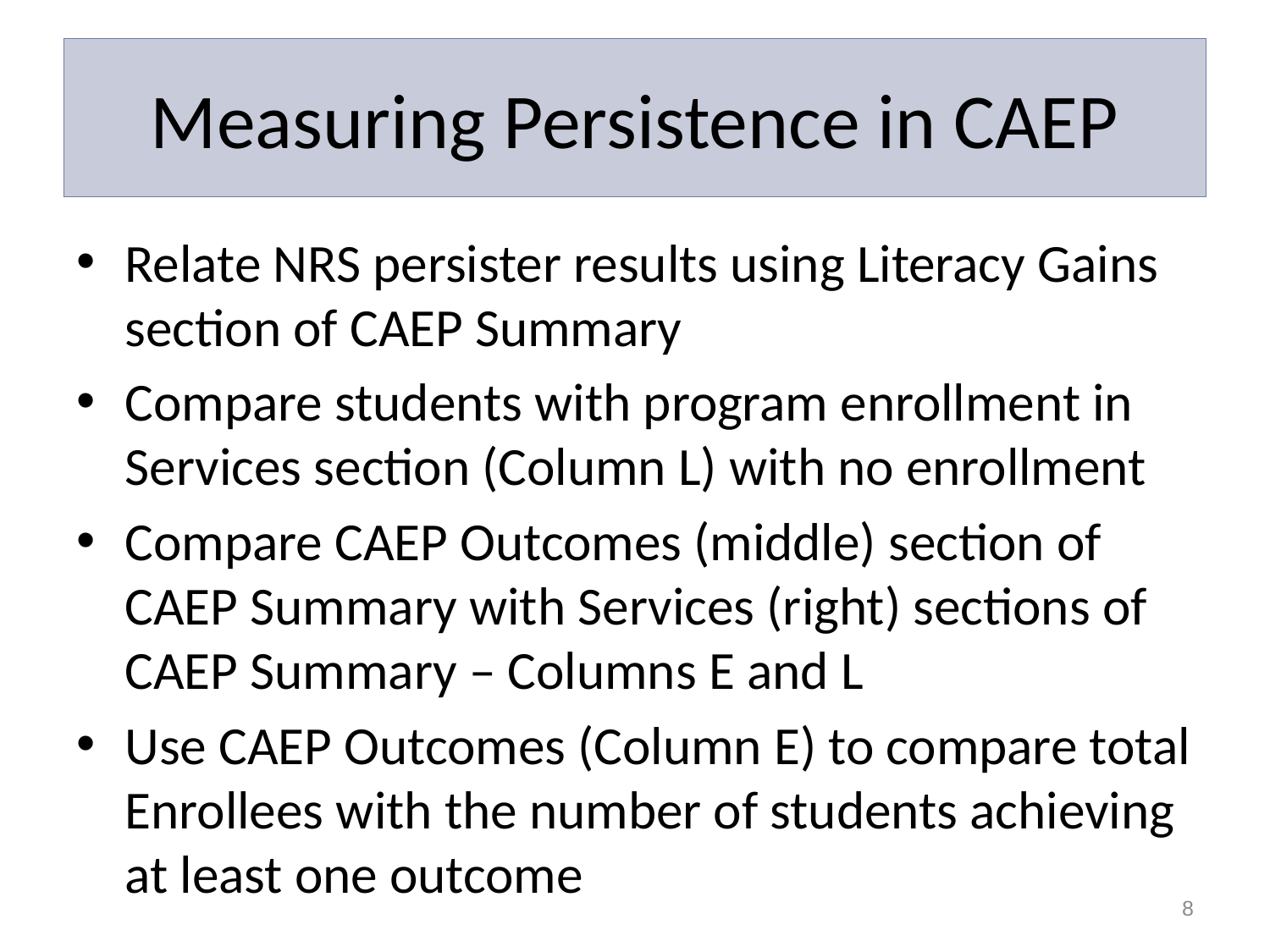

# Measuring Persistence in CAEP
Relate NRS persister results using Literacy Gains section of CAEP Summary
Compare students with program enrollment in Services section (Column L) with no enrollment
Compare CAEP Outcomes (middle) section of CAEP Summary with Services (right) sections of CAEP Summary – Columns E and L
Use CAEP Outcomes (Column E) to compare total Enrollees with the number of students achieving at least one outcome

8